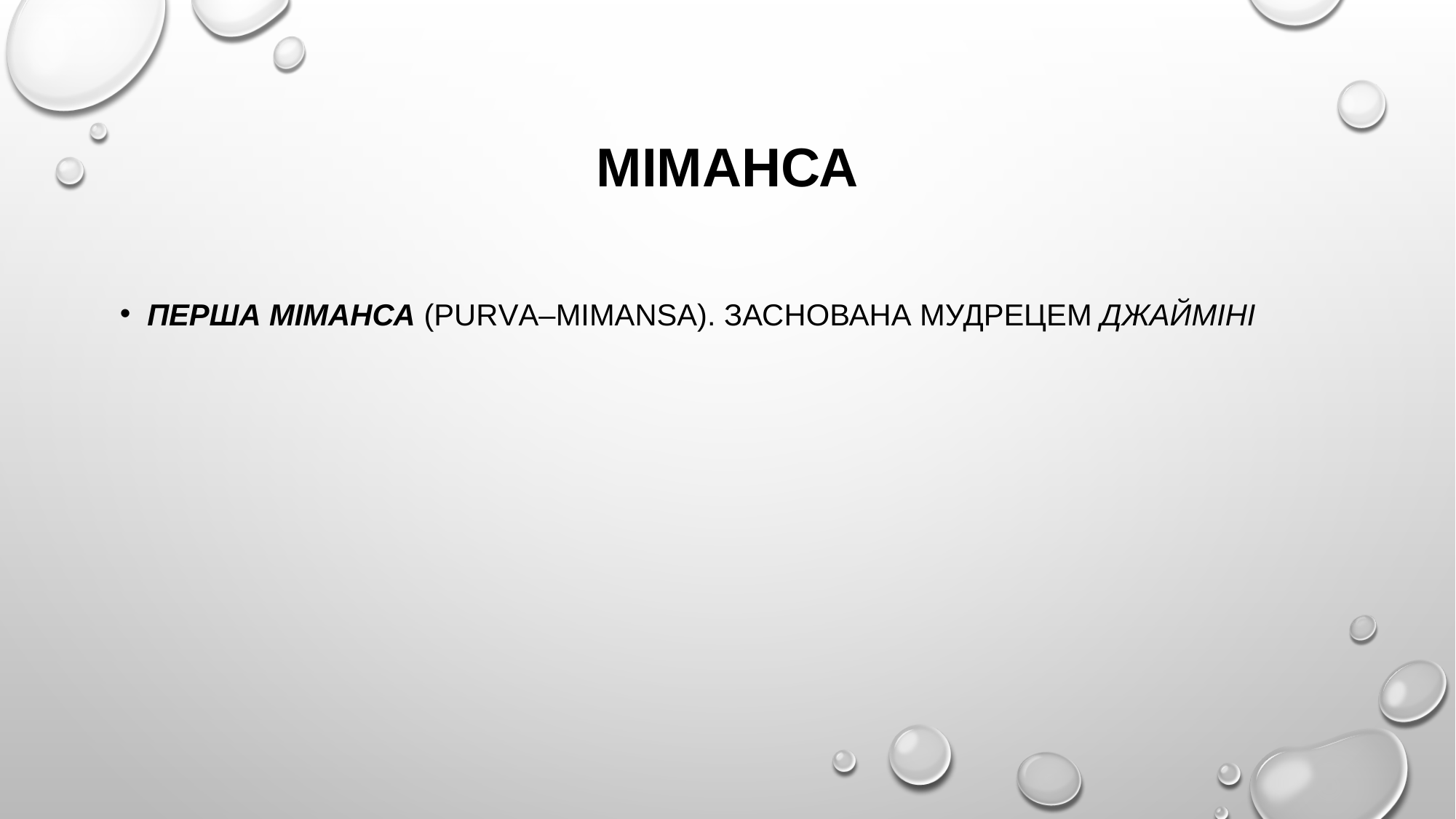

# міманса
перша міманса (purva–mimansa). заснована мудрецем Джайміні